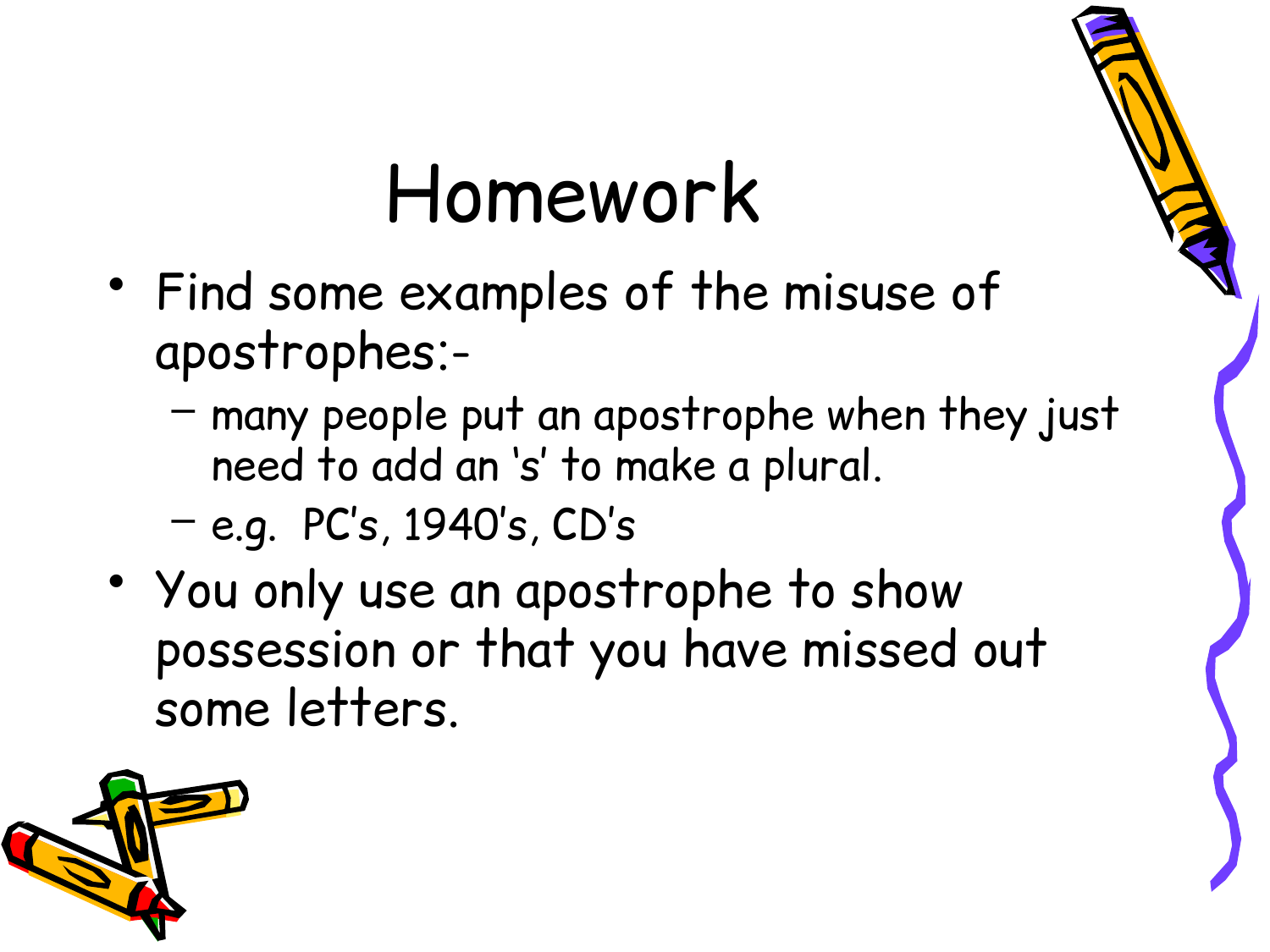

# Homework
Find some examples of the misuse of apostrophes:-
many people put an apostrophe when they just need to add an ‘s’ to make a plural.
e.g.  PC’s, 1940’s, CD’s
You only use an apostrophe to show possession or that you have missed out some letters.